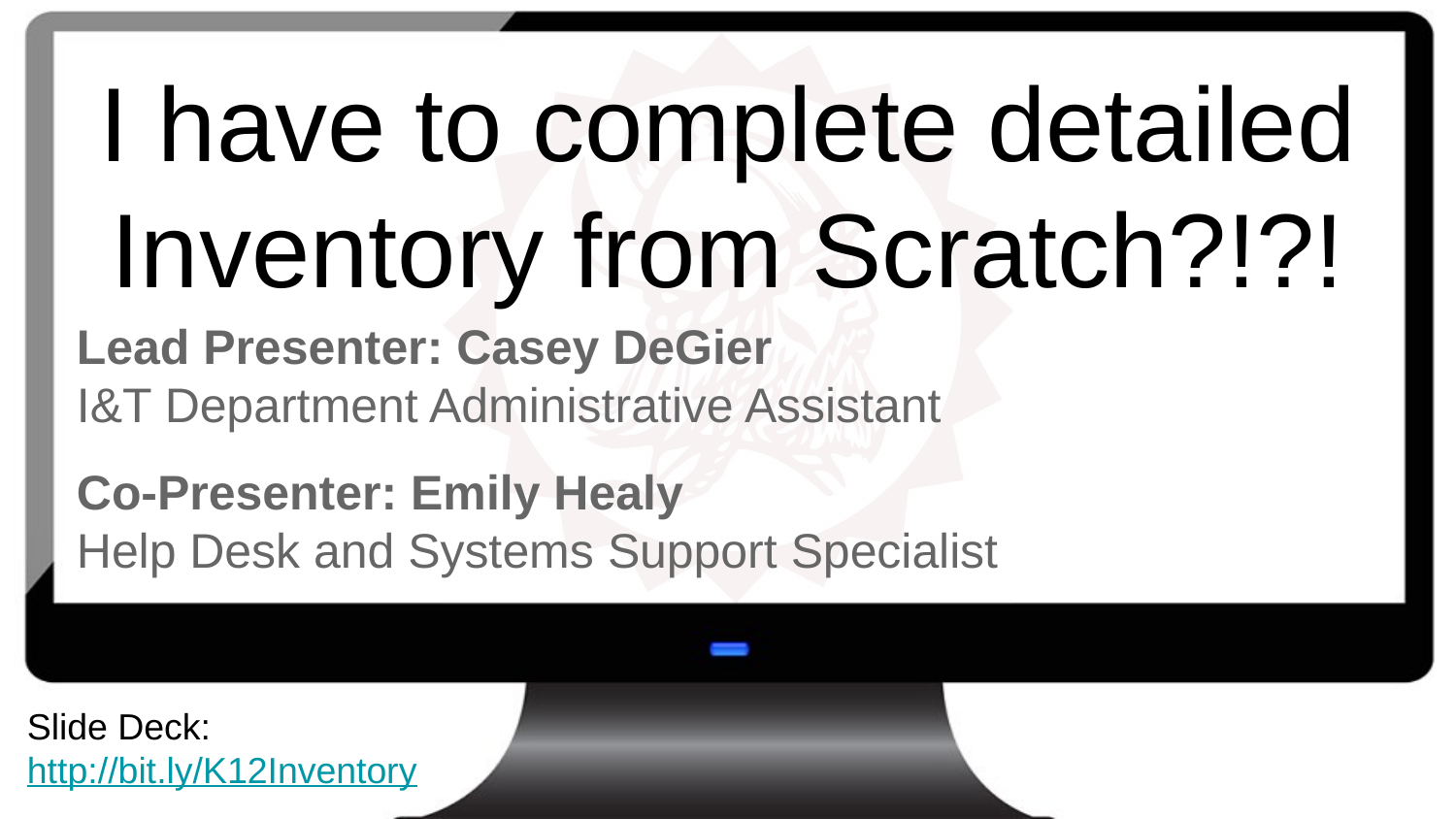

# I have to complete detailed Inventory from Scratch?!?!
Lead Presenter: Casey DeGier
I&T Department Administrative Assistant

Co-Presenter: Emily Healy
Help Desk and Systems Support Specialist
Slide Deck:
http://bit.ly/K12Inventory